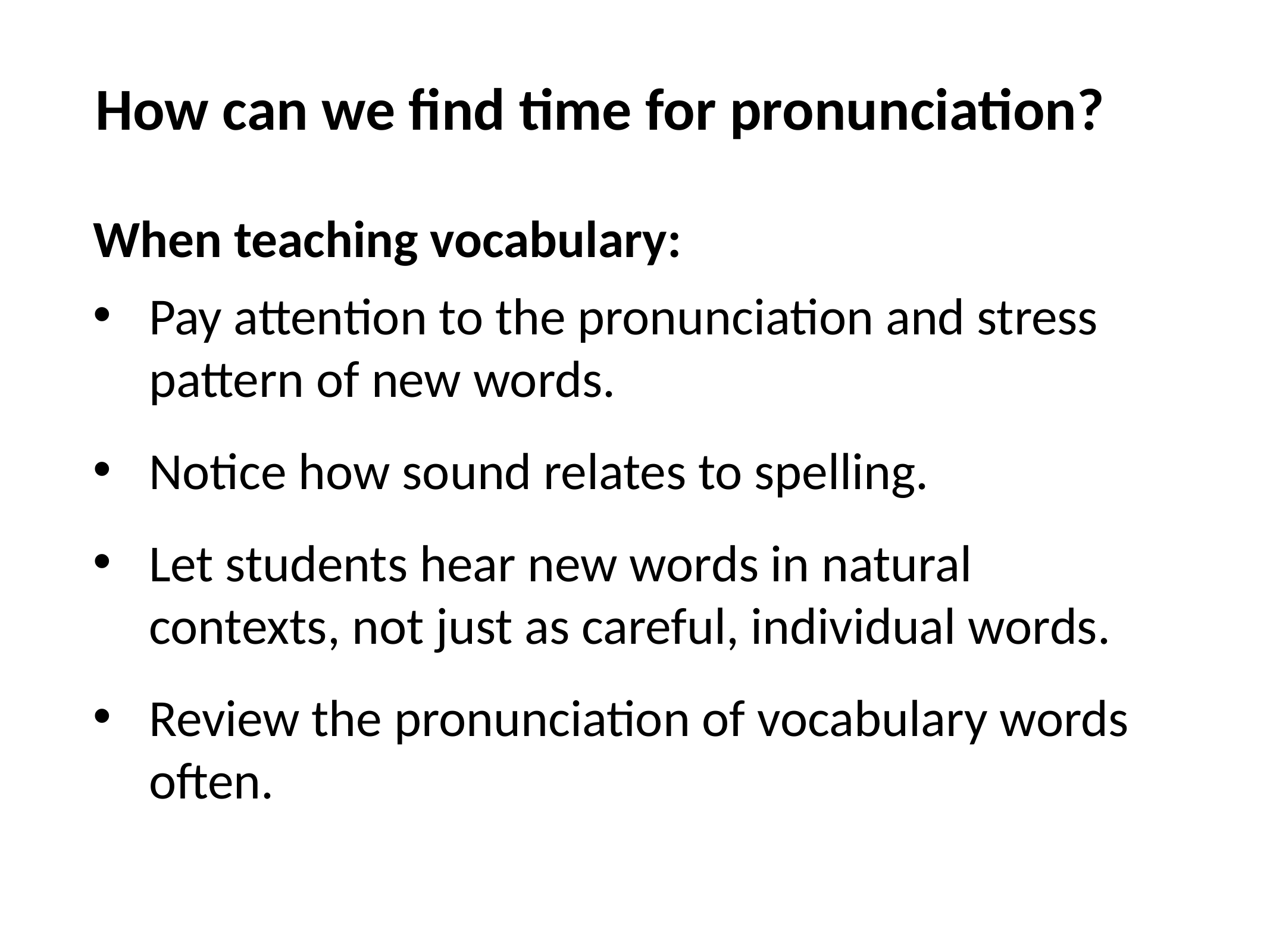

How can we find time for pronunciation?

When teaching vocabulary:
Pay attention to the pronunciation and stress pattern of new words.
Notice how sound relates to spelling.
Let students hear new words in natural contexts, not just as careful, individual words.
Review the pronunciation of vocabulary words often.